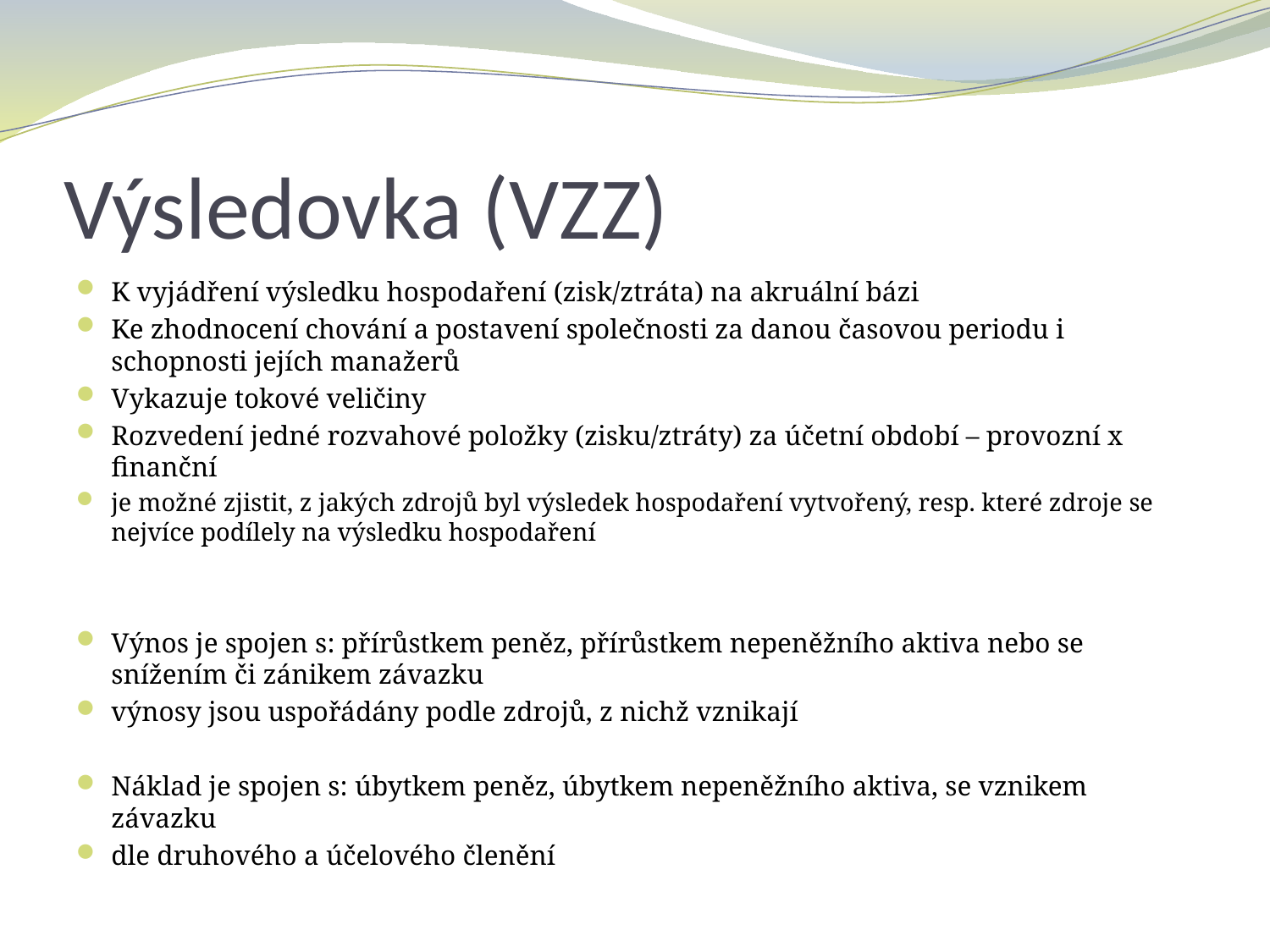

# Výsledovka (VZZ)
K vyjádření výsledku hospodaření (zisk/ztráta) na akruální bázi
Ke zhodnocení chování a postavení společnosti za danou časovou periodu i schopnosti jejích manažerů
Vykazuje tokové veličiny
Rozvedení jedné rozvahové položky (zisku/ztráty) za účetní období – provozní x finanční
je možné zjistit, z jakých zdrojů byl výsledek hospodaření vytvořený, resp. které zdroje se nejvíce podílely na výsledku hospodaření

Výnos je spojen s: přírůstkem peněz, přírůstkem nepeněžního aktiva nebo se snížením či zánikem závazku
výnosy jsou uspořádány podle zdrojů, z nichž vznikají

Náklad je spojen s: úbytkem peněz, úbytkem nepeněžního aktiva, se vznikem závazku
dle druhového a účelového členění